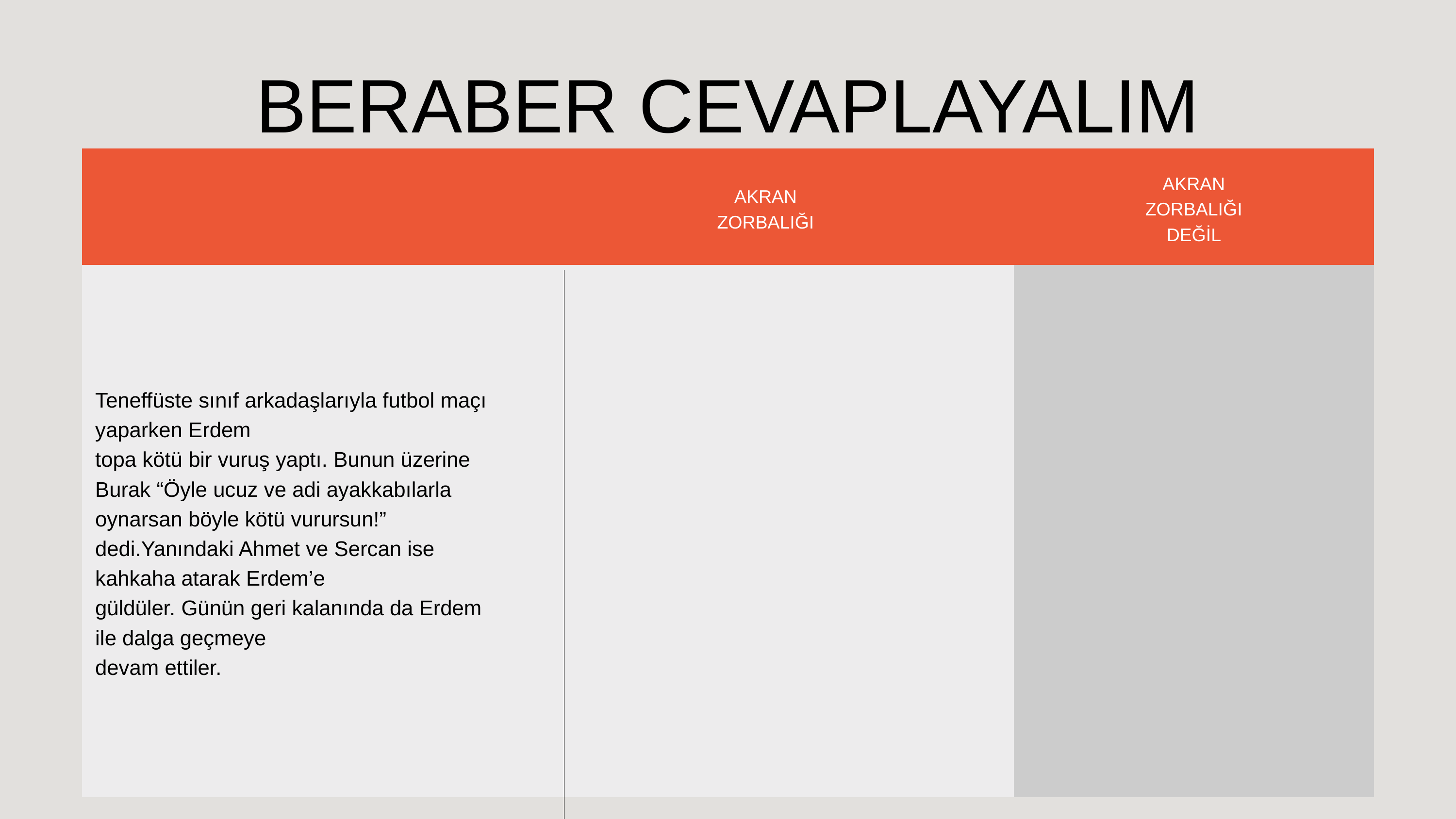

BERABER CEVAPLAYALIM
|  | AKRAN ZORBALIĞI | AKRAN ZORBALIĞI DEĞİL |
| --- | --- | --- |
| Teneffüste sınıf arkadaşlarıyla futbol maçı yaparken Erdem topa kötü bir vuruş yaptı. Bunun üzerine Burak “Öyle ucuz ve adi ayakkabılarla oynarsan böyle kötü vurursun!” dedi.Yanındaki Ahmet ve Sercan ise kahkaha atarak Erdem’e güldüler. Günün geri kalanında da Erdem ile dalga geçmeye devam ettiler. |  |  |